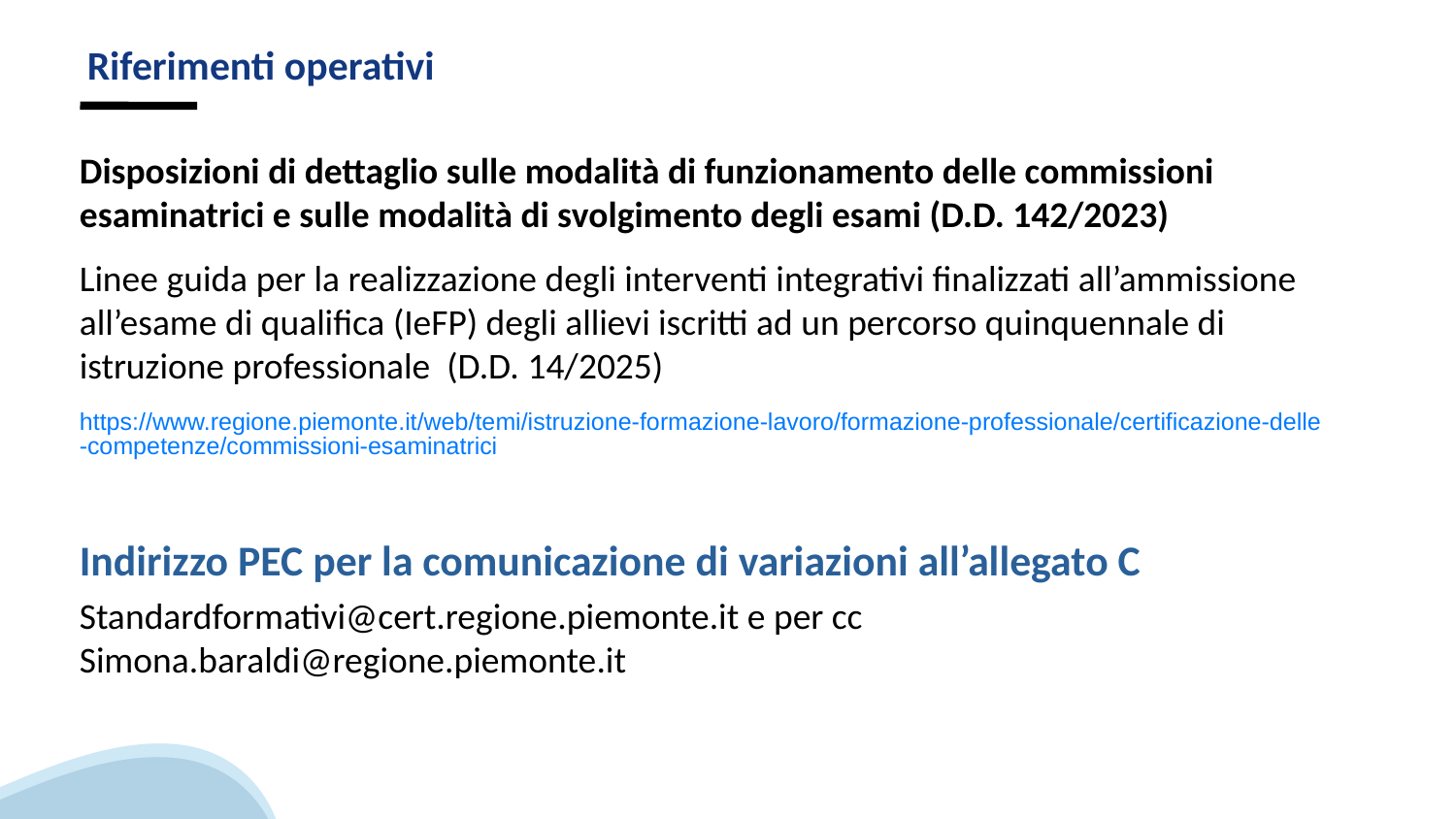

# Riferimenti operativi
Disposizioni di dettaglio sulle modalità di funzionamento delle commissioni esaminatrici e sulle modalità di svolgimento degli esami (D.D. 142/2023)
Linee guida per la realizzazione degli interventi integrativi finalizzati all’ammissione all’esame di qualifica (IeFP) degli allievi iscritti ad un percorso quinquennale di istruzione professionale  (D.D. 14/2025)
https://www.regione.piemonte.it/web/temi/istruzione-formazione-lavoro/formazione-professionale/certificazione-delle-competenze/commissioni-esaminatrici

Indirizzo PEC per la comunicazione di variazioni all’allegato C
Standardformativi@cert.regione.piemonte.it e per cc Simona.baraldi@regione.piemonte.it